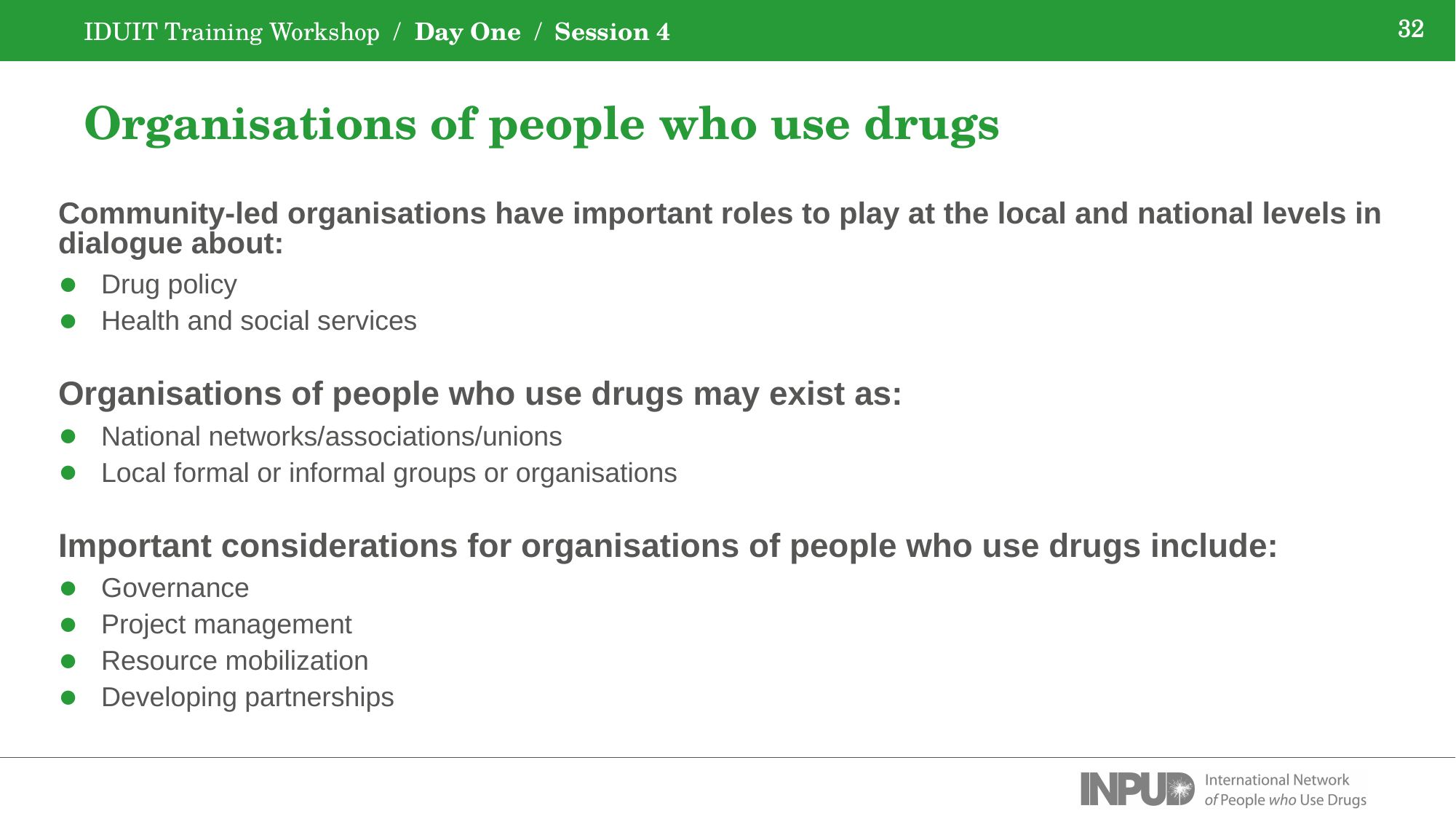

IDUIT Training Workshop  /  Day One  /  Session 4
32
Organisations of people who use drugs
Community-led organisations have important roles to play at the local and national levels in dialogue about:
Drug policy
Health and social services

Organisations of people who use drugs may exist as:
National networks/associations/unions
Local formal or informal groups or organisations

Important considerations for organisations of people who use drugs include:
Governance
Project management
Resource mobilization
Developing partnerships